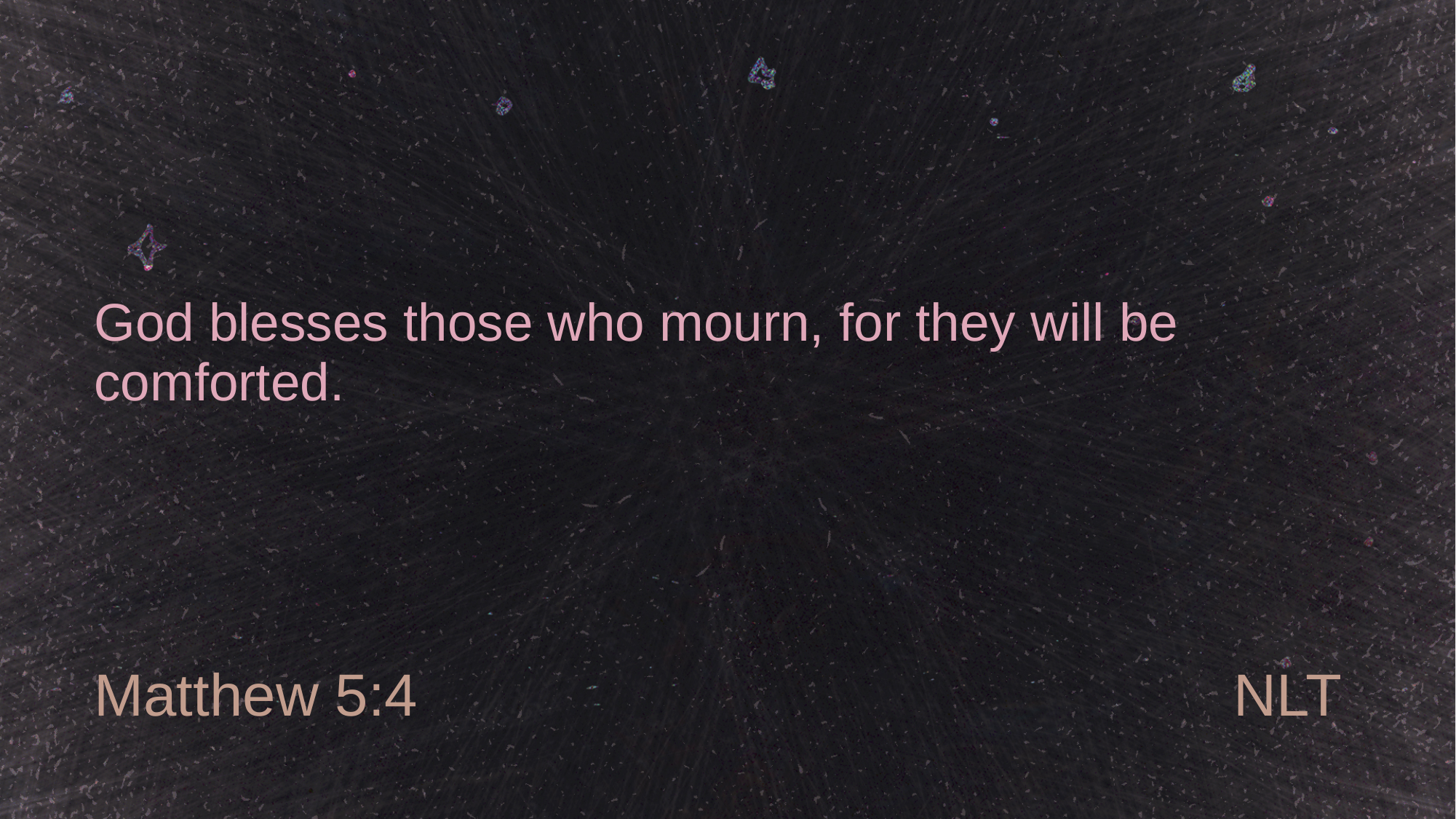

# God blesses those who mourn, for they will be comforted.
Matthew 5:4
NLT